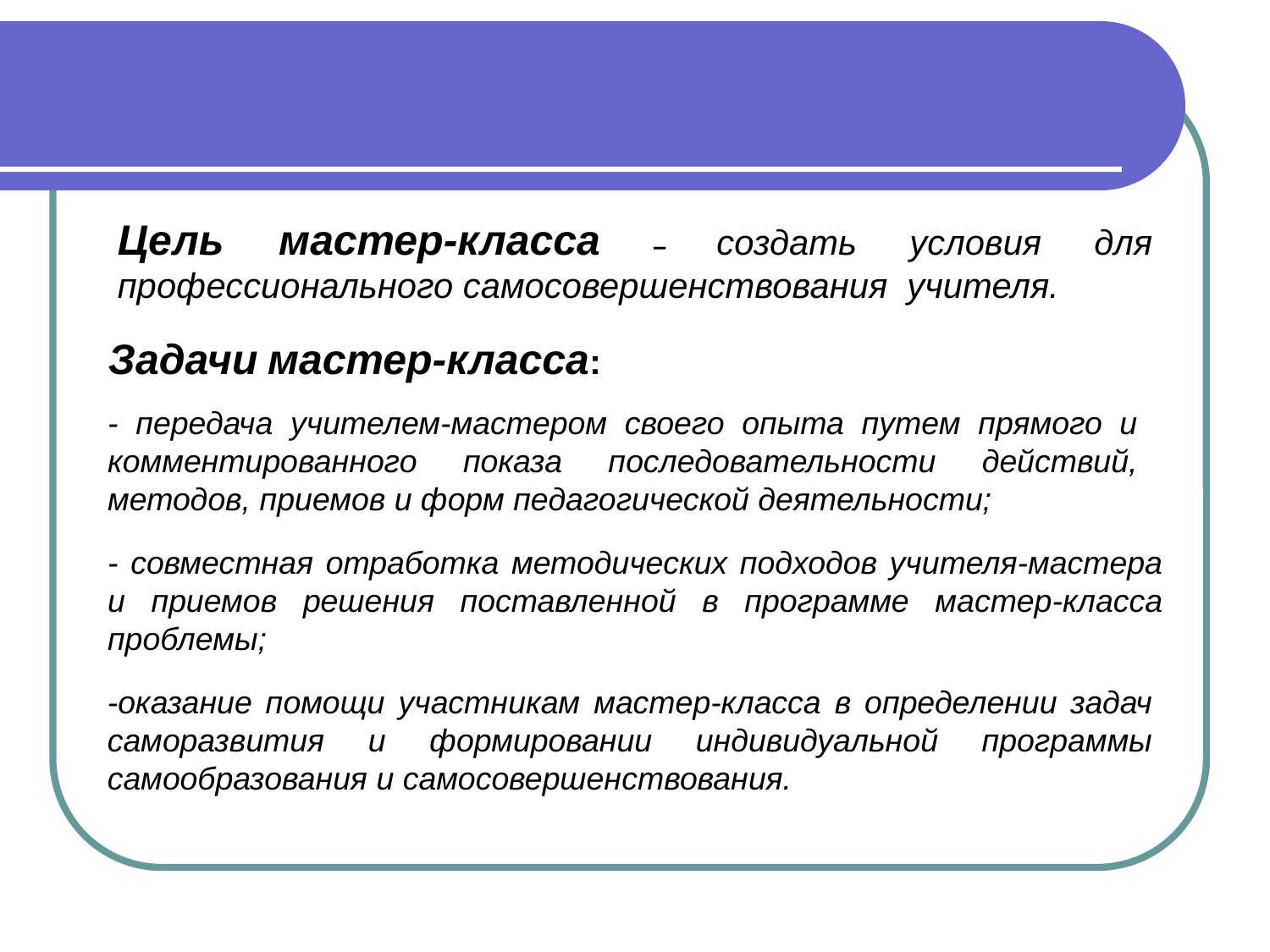

#
Цель мастер-класса – создать условия для профессионального самосовершенствования  учителя.
Задачи мастер-класса:
- передача учителем-мастером своего опыта путем прямого и комментированного показа последовательности действий, методов, приемов и форм педагогической деятельности;
- совместная отработка методических подходов учителя-мастера и приемов решения поставленной в программе мастер-класса проблемы;
-оказание помощи участникам мастер-класса в определении задач саморазвития и формировании индивидуальной программы самообразования и самосовершенствования.